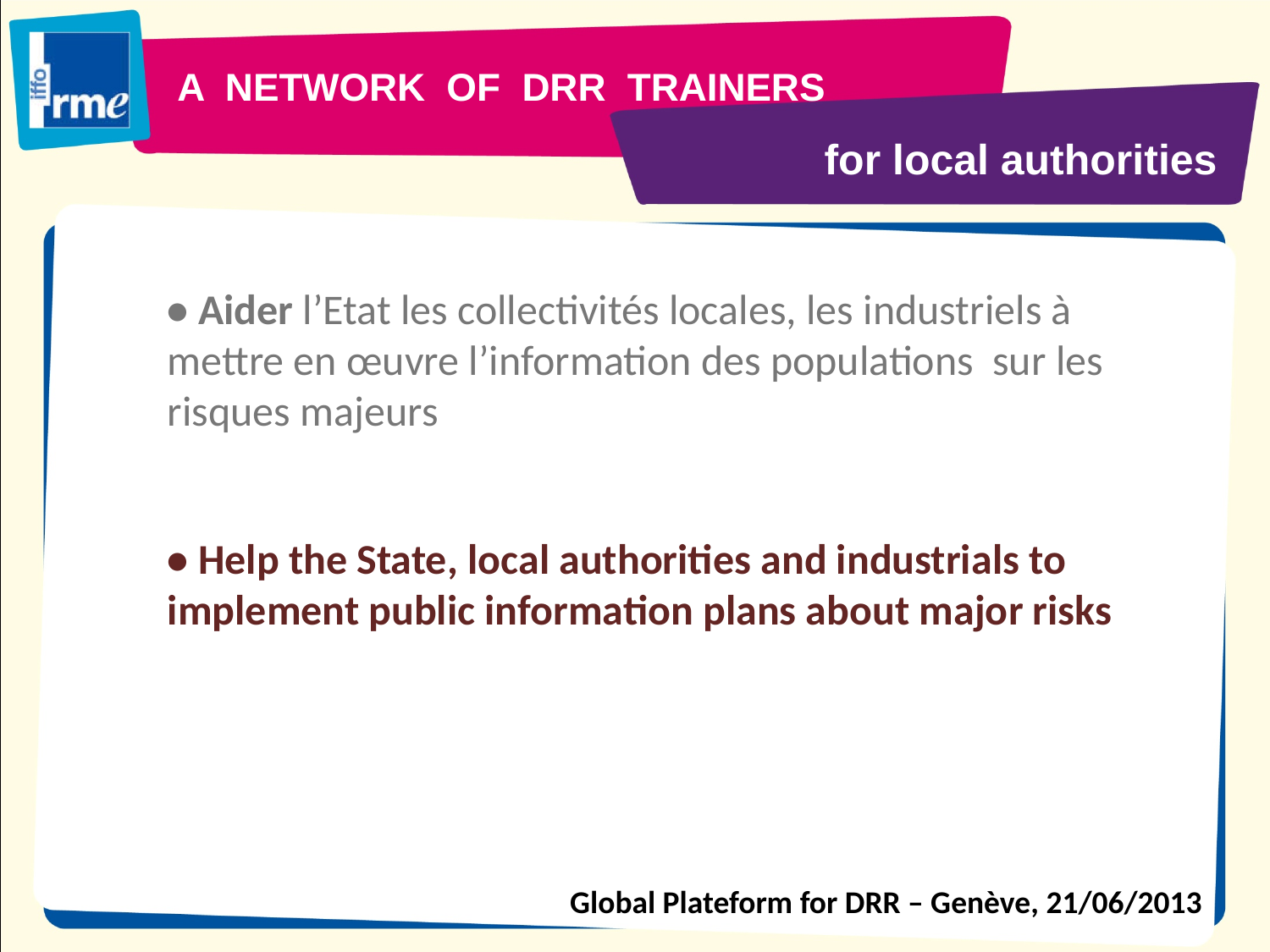

A  NETWORK  OF  DRR  TRAINERS
for local authorities
• Aider l’Etat les collectivités locales, les industriels à mettre en œuvre l’information des populations  sur les risques majeurs
• Help the State, local authorities and industrials to implement public information plans about major risks
Global Plateform for DRR – Genève, 21/06/2013